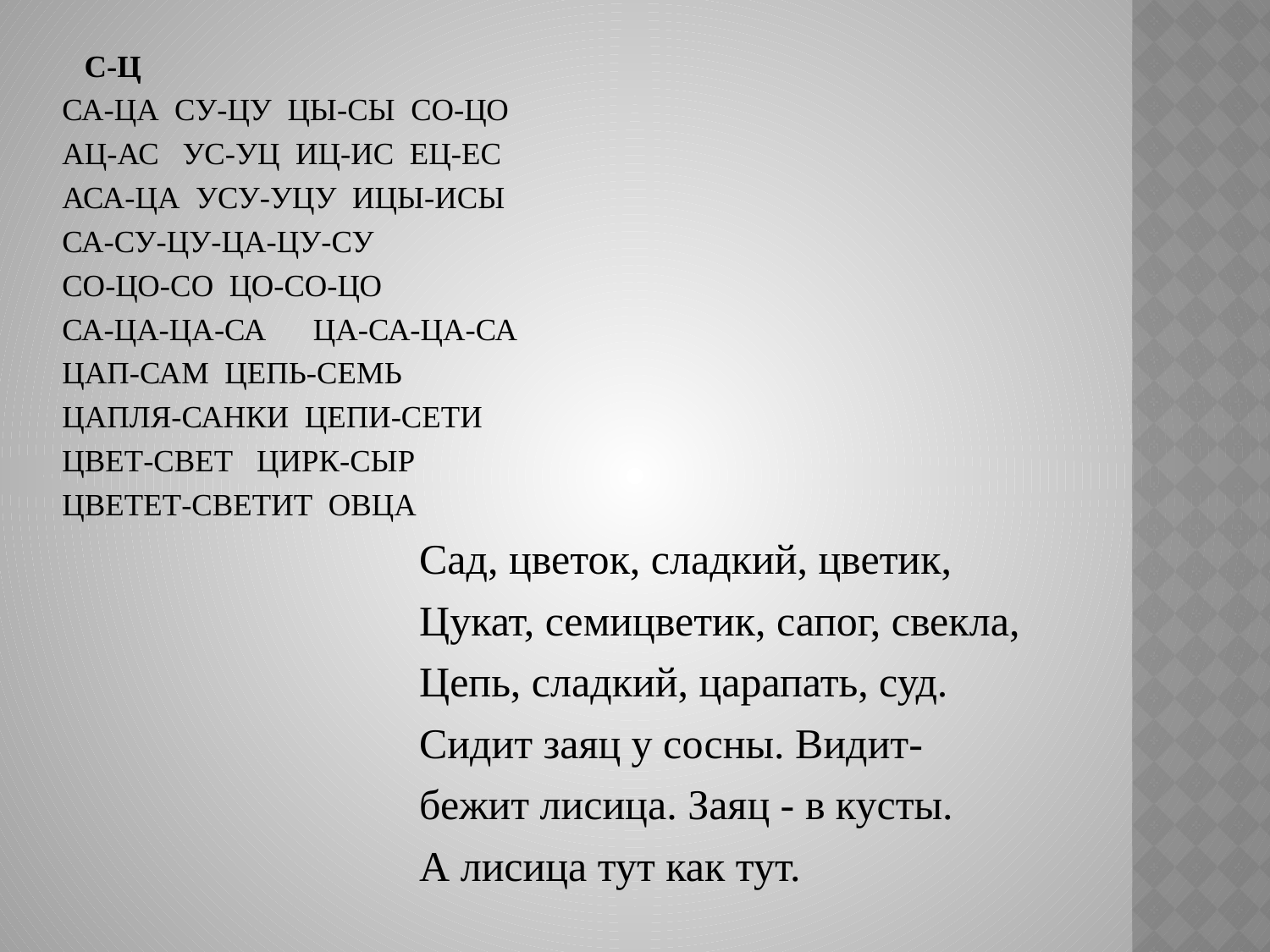

С-Ц
СА-ЦА  СУ-ЦУ  ЦЫ-СЫ  СО-ЦО
АЦ-АС   УС-УЦ  ИЦ-ИС  ЕЦ-ЕС
АСА-ЦА  УСУ-УЦУ  ИЦЫ-ИСЫ
СА-СУ-ЦУ-ЦА-ЦУ-СУ
СО-ЦО-СО  ЦО-СО-ЦО
СА-ЦА-ЦА-СА      ЦА-СА-ЦА-СА
ЦАП-САМ  ЦЕПЬ-СЕМЬ
ЦАПЛЯ-САНКИ  ЦЕПИ-СЕТИ
ЦВЕТ-СВЕТ   ЦИРК-СЫР
ЦВЕТЕТ-СВЕТИТ  ОВЦА

Сад, цветок, сладкий, цветик,
Цукат, семицветик, сапог, свекла,
Цепь, сладкий, царапать, суд.
Сидит заяц у сосны. Видит-
бежит лисица. Заяц - в кусты.
А лисица тут как тут.